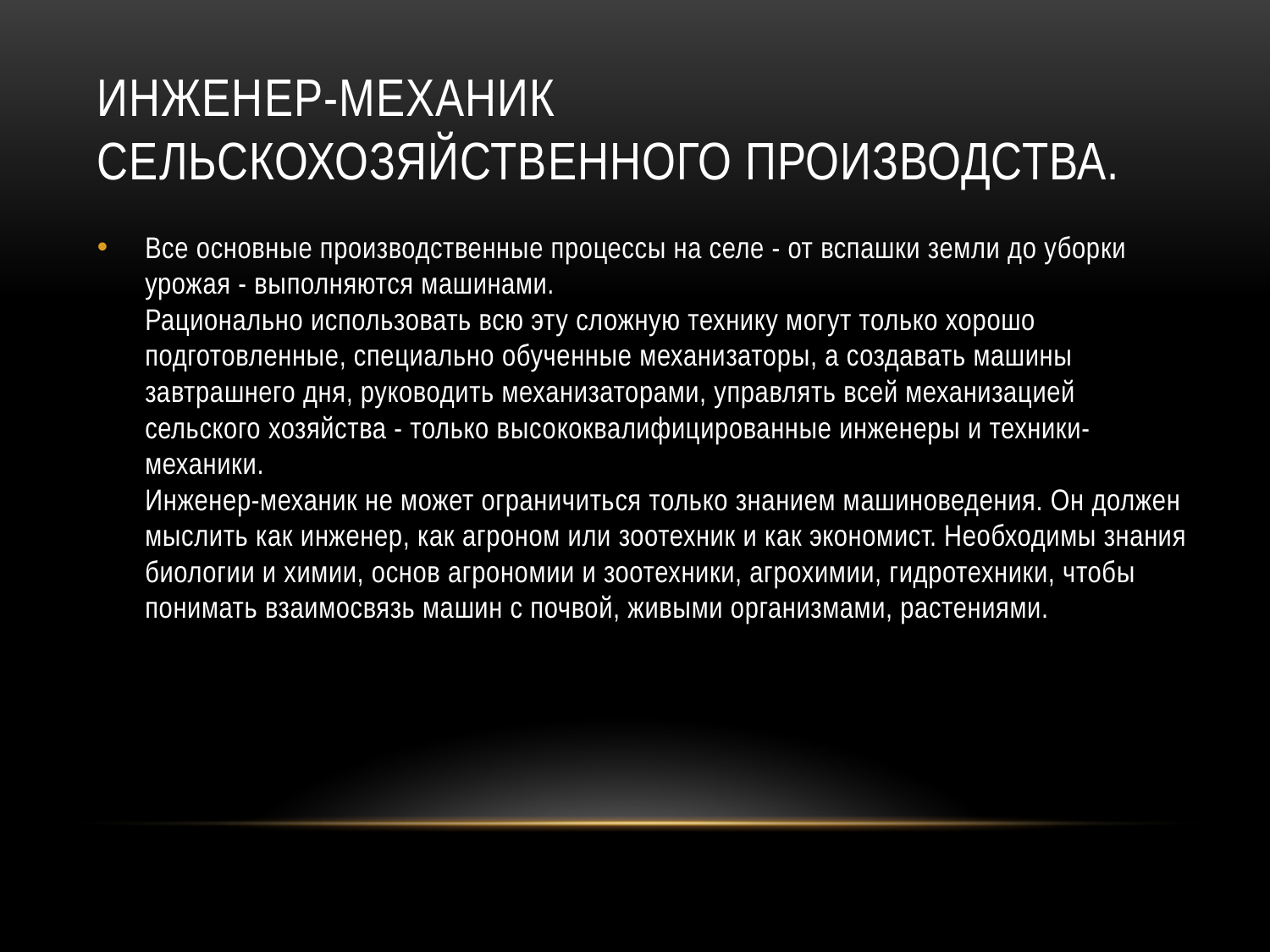

# Инженер-механик сельскохозяйственного производства.
Все основные производственные процессы на селе - от вспашки земли до уборки урожая - выполняются машинами. 
Рационально использовать всю эту сложную технику могут только хорошо подготовленные, специально обученные механизаторы, а создавать машины завтрашнего дня, руководить механизаторами, управлять всей механизацией сельского хозяйства - только высококвалифицированные инженеры и техники-механики. 
Инженер-механик не может ограничиться только знанием машиноведения. Он должен мыслить как инженер, как агроном или зоотехник и как экономист. Необходимы знания биологии и химии, основ агрономии и зоотехники, агрохимии, гидротехники, чтобы понимать взаимосвязь машин с почвой, живыми организмами, растениями.